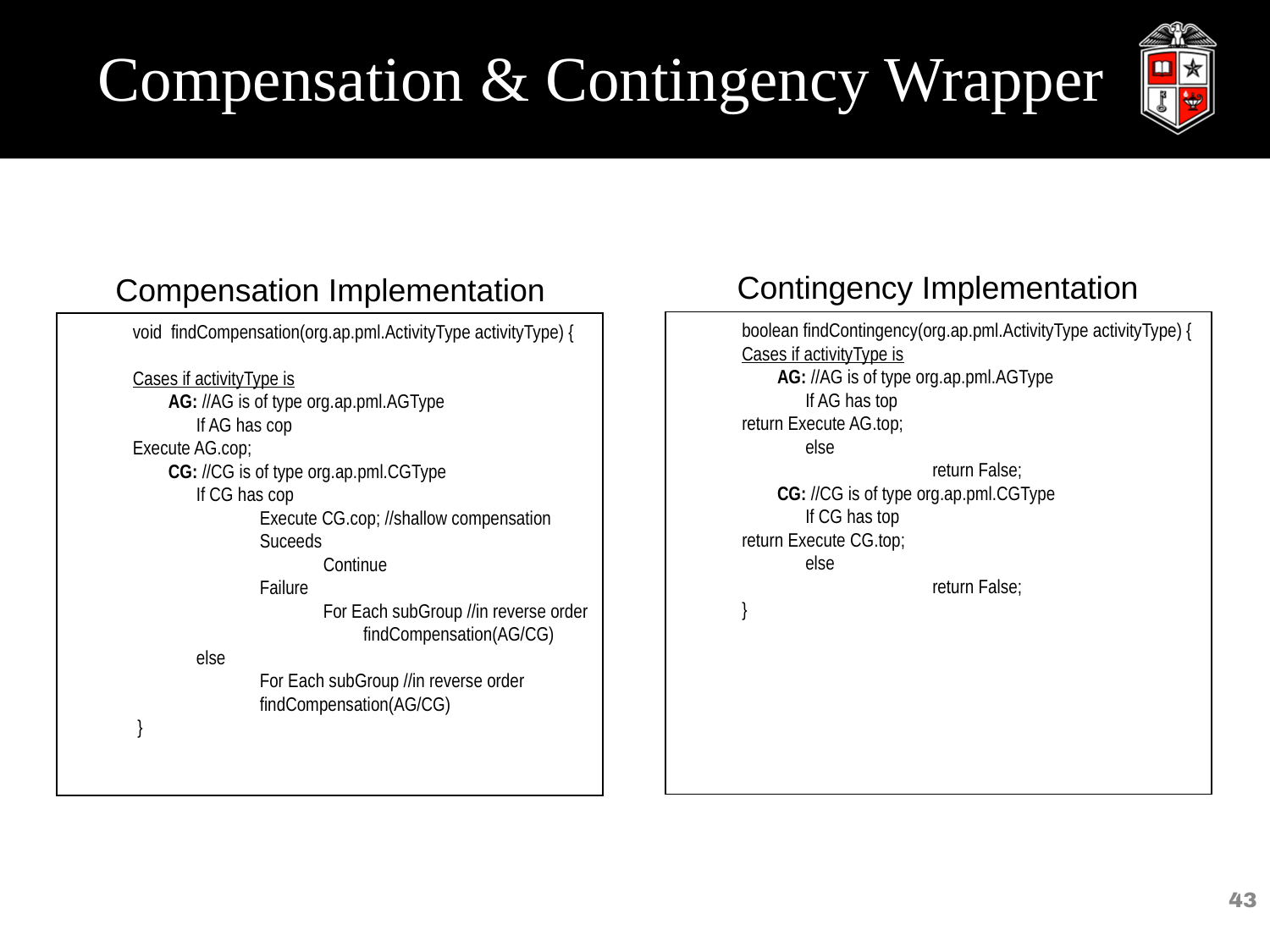

Table 2. Activities

# Compensation & Contingency Wrapper
Contingency Implementation
Compensation Implementation
boolean findContingency(org.ap.pml.ActivityType activityType) {
Cases if activityType is
        AG: //AG is of type org.ap.pml.AGType
	If AG has top
return Execute AG.top;
	else
		return False;
        CG: //CG is of type org.ap.pml.CGType
	If CG has top
return Execute CG.top;
	else
		return False;
}

void  findCompensation(org.ap.pml.ActivityType activityType) {

Cases if activityType is
        AG: //AG is of type org.ap.pml.AGType
	If AG has cop
Execute AG.cop;
        CG: //CG is of type org.ap.pml.CGType
	If CG has cop
Execute CG.cop; //shallow compensation
Suceeds
		Continue
Failure
	For Each subGroup //in reverse order
		         findCompensation(AG/CG)
	else
For Each subGroup //in reverse order
	findCompensation(AG/CG)
 }

43